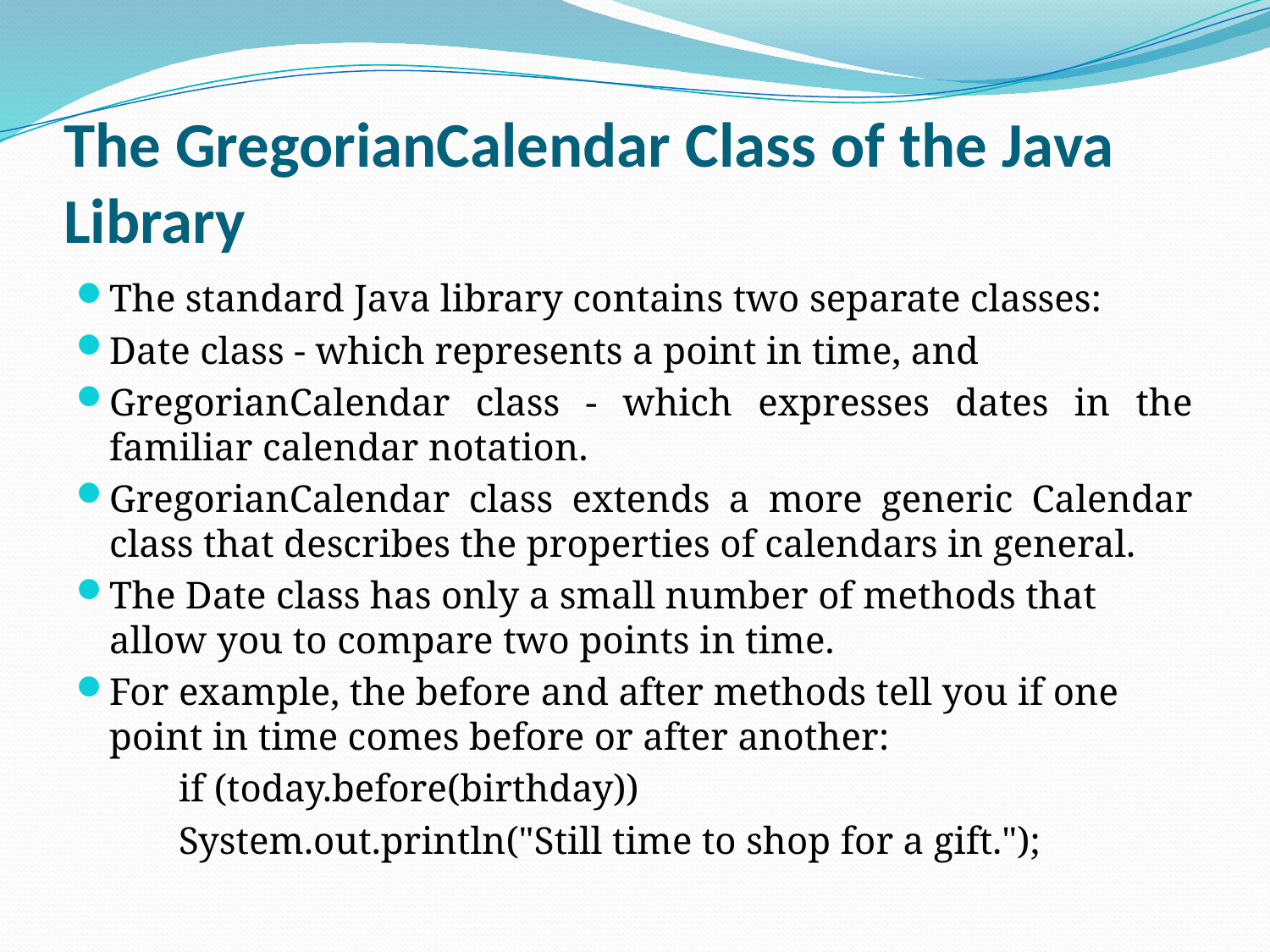

# The GregorianCalendar Class of the Java Library
The standard Java library contains two separate classes:
Date class - which represents a point in time, and
GregorianCalendar class - which expresses dates in the familiar calendar notation.
GregorianCalendar class extends a more generic Calendar class that describes the properties of calendars in general.
The Date class has only a small number of methods that allow you to compare two points in time.
For example, the before and after methods tell you if one point in time comes before or after another:
	if (today.before(birthday))
	System.out.println("Still time to shop for a gift.");